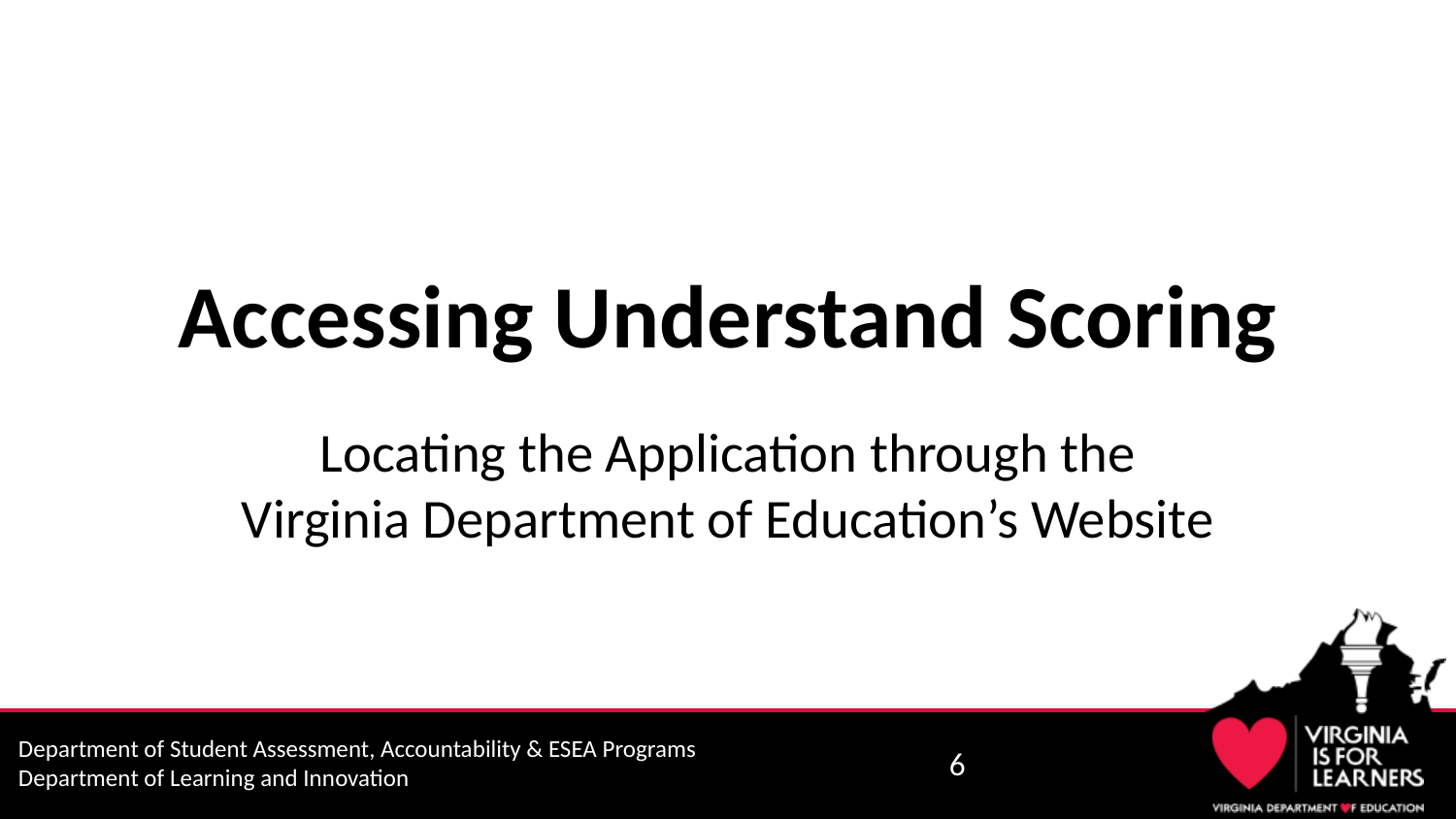

# Accessing Understand Scoring
Locating the Application through the Virginia Department of Education’s Website